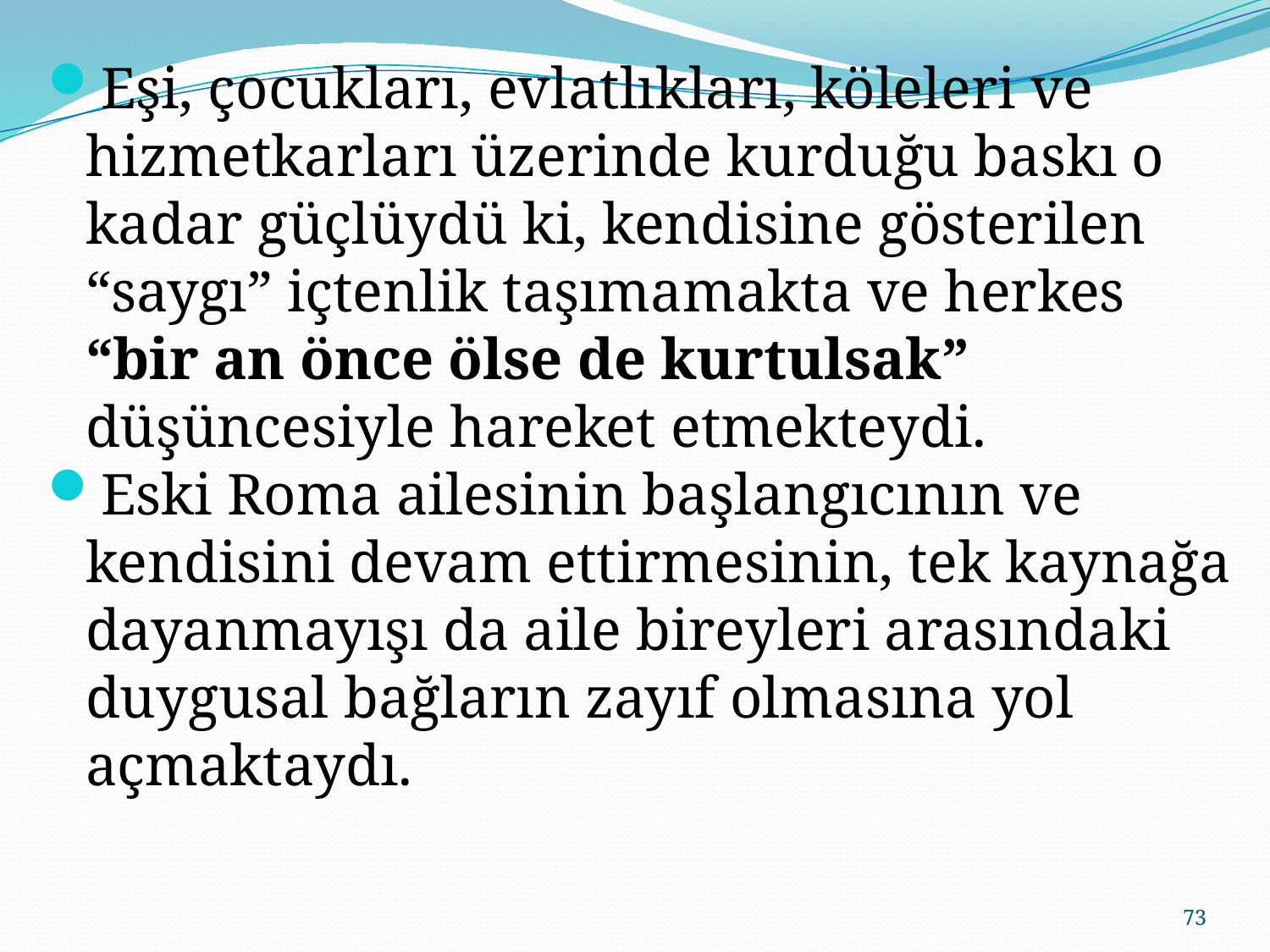

Eşi, çocukları, evlatlıkları, köleleri ve hizmetkarları üzerinde kurduğu baskı o kadar güçlüydü ki, kendisine gösterilen “saygı” içtenlik taşımamakta ve herkes “bir an önce ölse de kurtulsak” düşüncesiyle hareket etmekteydi.
Eski Roma ailesinin başlangıcının ve kendisini devam ettirmesinin, tek kaynağa dayanmayışı da aile bireyleri arasındaki duygusal bağların zayıf olmasına yol açmaktaydı.

73